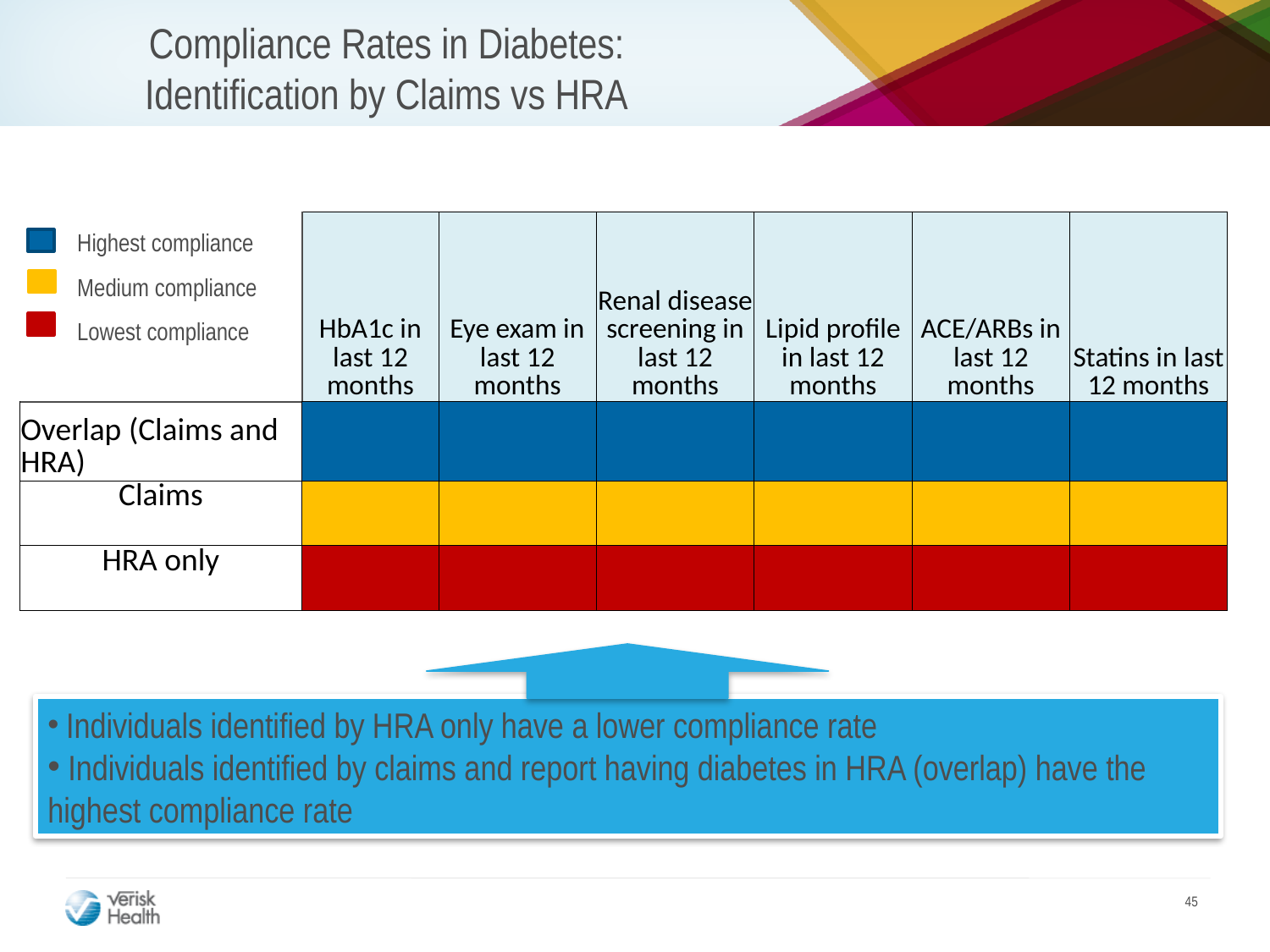

Compliance Rates in Diabetes: Identification by Claims vs HRA
Highest compliance
Medium compliance
Lowest compliance

|  | HbA1c in last 12 months | Eye exam in last 12 months | Renal disease screening in last 12 months | Lipid profile in last 12 months | ACE/ARBs in last 12 months | Statins in last 12 months |
| --- | --- | --- | --- | --- | --- | --- |
| Overlap (Claims and HRA) |  |  |  |  |  |  |
| Claims |  |  |  |  |  |  |
| HRA only |  |  |  |  |  |  |

 Individuals identified by HRA only have a lower compliance rate
 Individuals identified by claims and report having diabetes in HRA (overlap) have the highest compliance rate